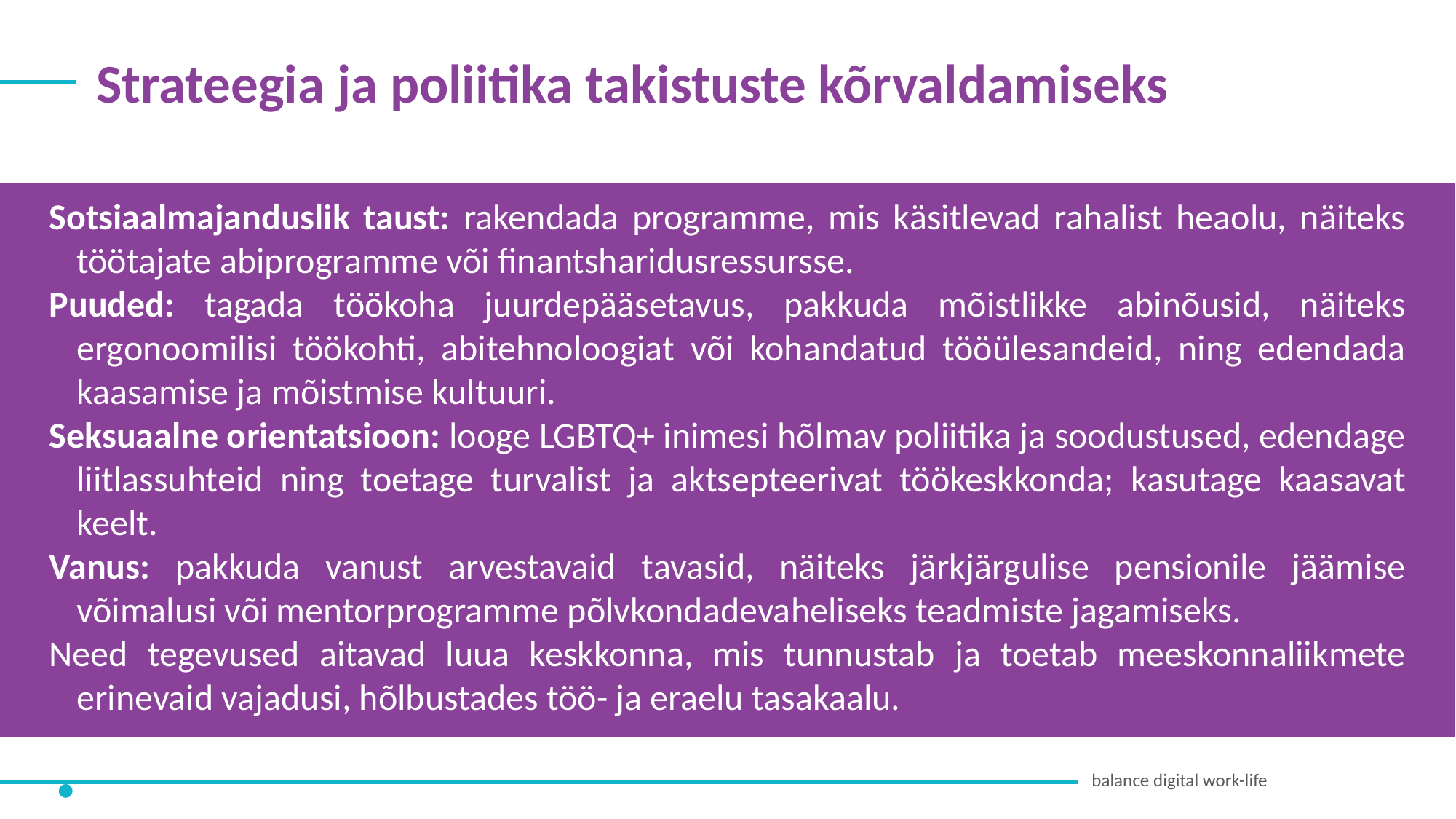

Strateegia ja poliitika takistuste kõrvaldamiseks

Sotsiaalmajanduslik taust: rakendada programme, mis käsitlevad rahalist heaolu, näiteks töötajate abiprogramme või finantsharidusressursse.
Puuded: tagada töökoha juurdepääsetavus, pakkuda mõistlikke abinõusid, näiteks ergonoomilisi töökohti, abitehnoloogiat või kohandatud tööülesandeid, ning edendada kaasamise ja mõistmise kultuuri.
Seksuaalne orientatsioon: looge LGBTQ+ inimesi hõlmav poliitika ja soodustused, edendage liitlassuhteid ning toetage turvalist ja aktsepteerivat töökeskkonda; kasutage kaasavat keelt.
Vanus: pakkuda vanust arvestavaid tavasid, näiteks järkjärgulise pensionile jäämise võimalusi või mentorprogramme põlvkondadevaheliseks teadmiste jagamiseks.
Need tegevused aitavad luua keskkonna, mis tunnustab ja toetab meeskonnaliikmete erinevaid vajadusi, hõlbustades töö- ja eraelu tasakaalu.